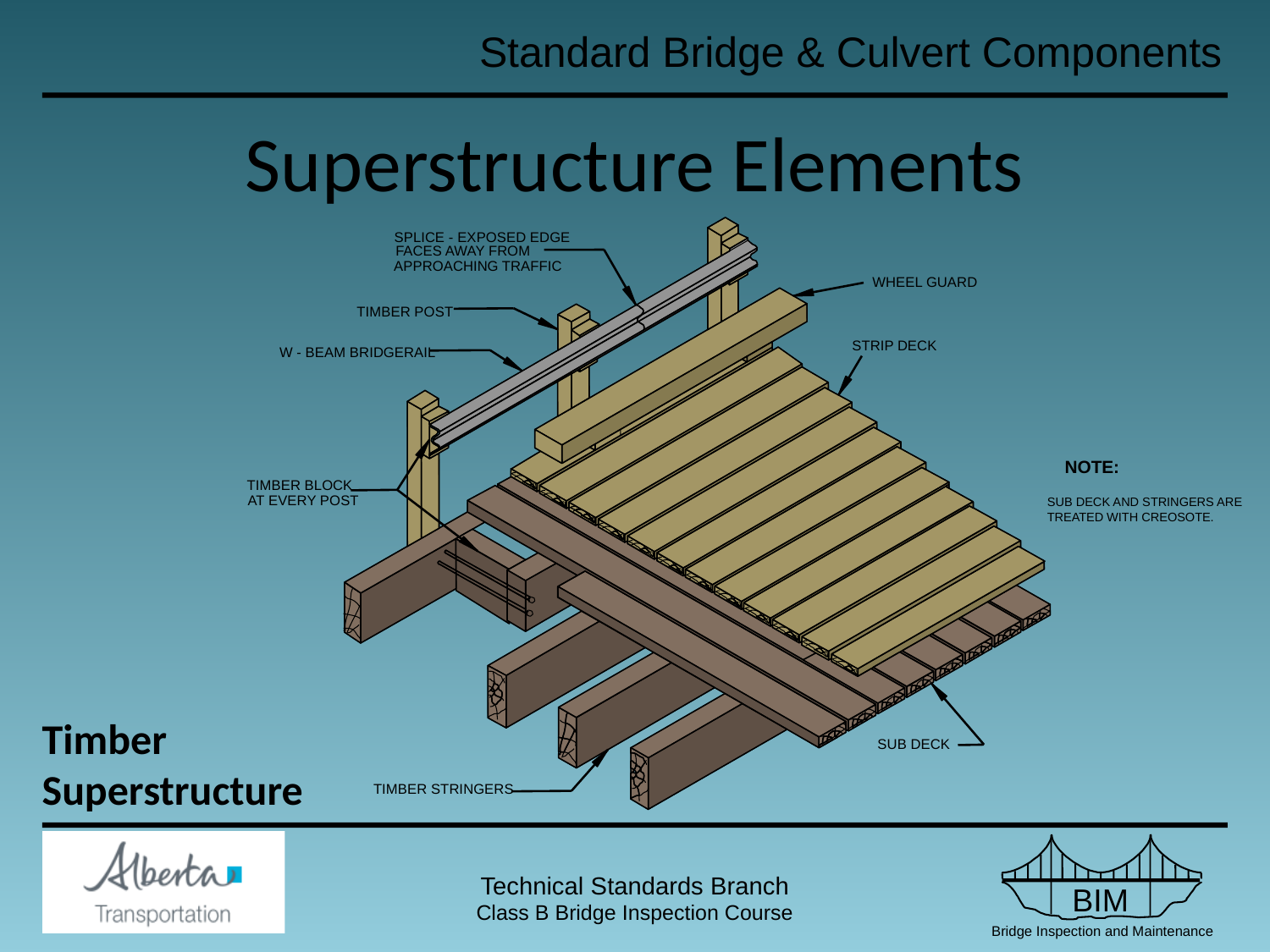

# Superstructure Elements

SPLICE - EXPOSED EDGE
FACES AWAY FROM

APPROACHING TRAFFIC
WHEEL GUARD

TIMBER POST

STRIP DECK
W - BEAM BRIDGERAIL

NOTE:

TIMBER BLOCK

SUB DECK AND STRINGERS ARE
TREATED WITH CREOSOTE.

AT EVERY POST

Timber
Superstructure

SUB DECK

TIMBER STRINGERS